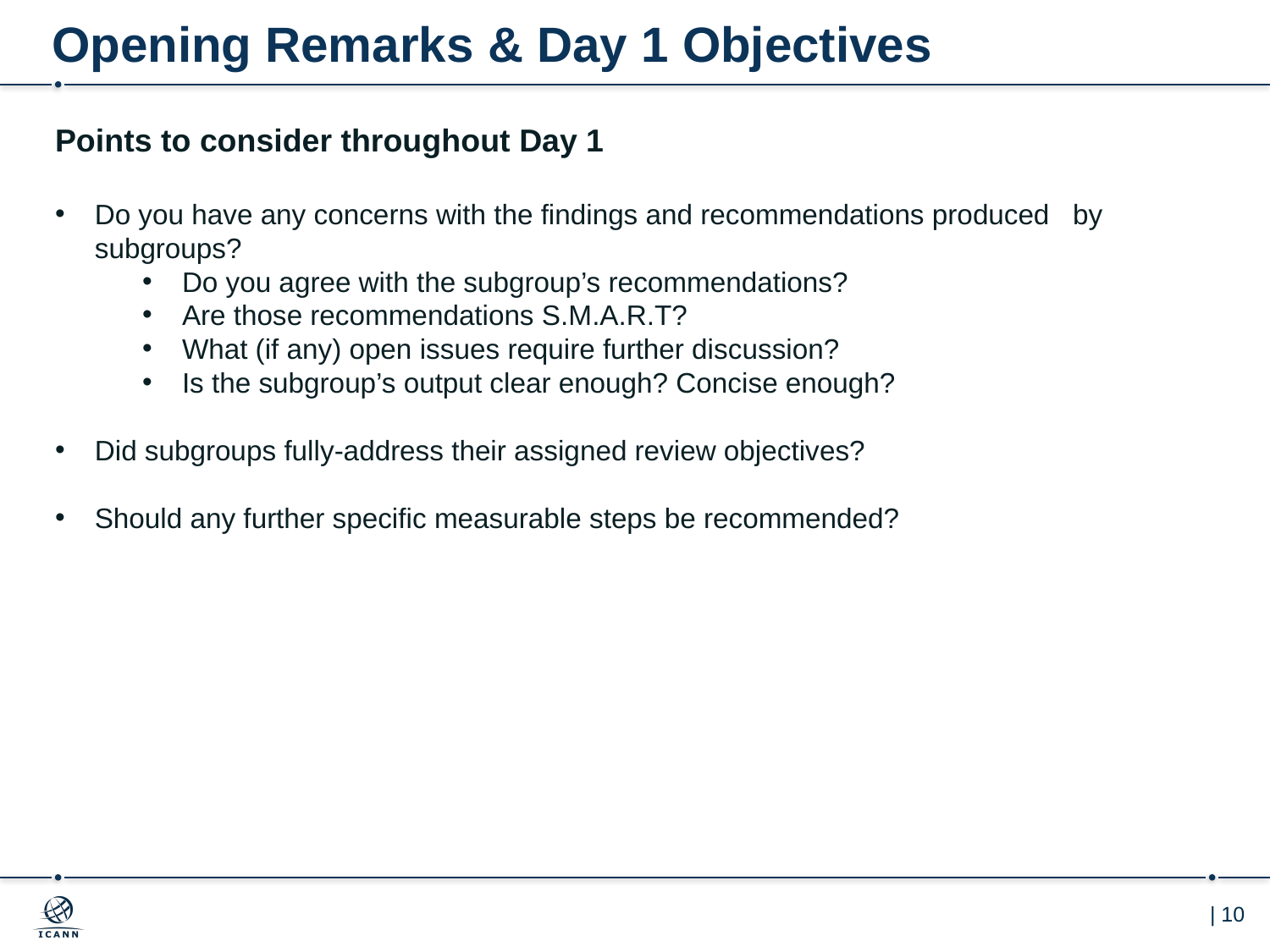

# Opening Remarks & Day 1 Objectives

Points to consider throughout Day 1

Do you have any concerns with the findings and recommendations produced   by subgroups?
Do you agree with the subgroup’s recommendations?
Are those recommendations S.M.A.R.T?
What (if any) open issues require further discussion?
Is the subgroup’s output clear enough? Concise enough?

Did subgroups fully-address their assigned review objectives?

Should any further specific measurable steps be recommended?